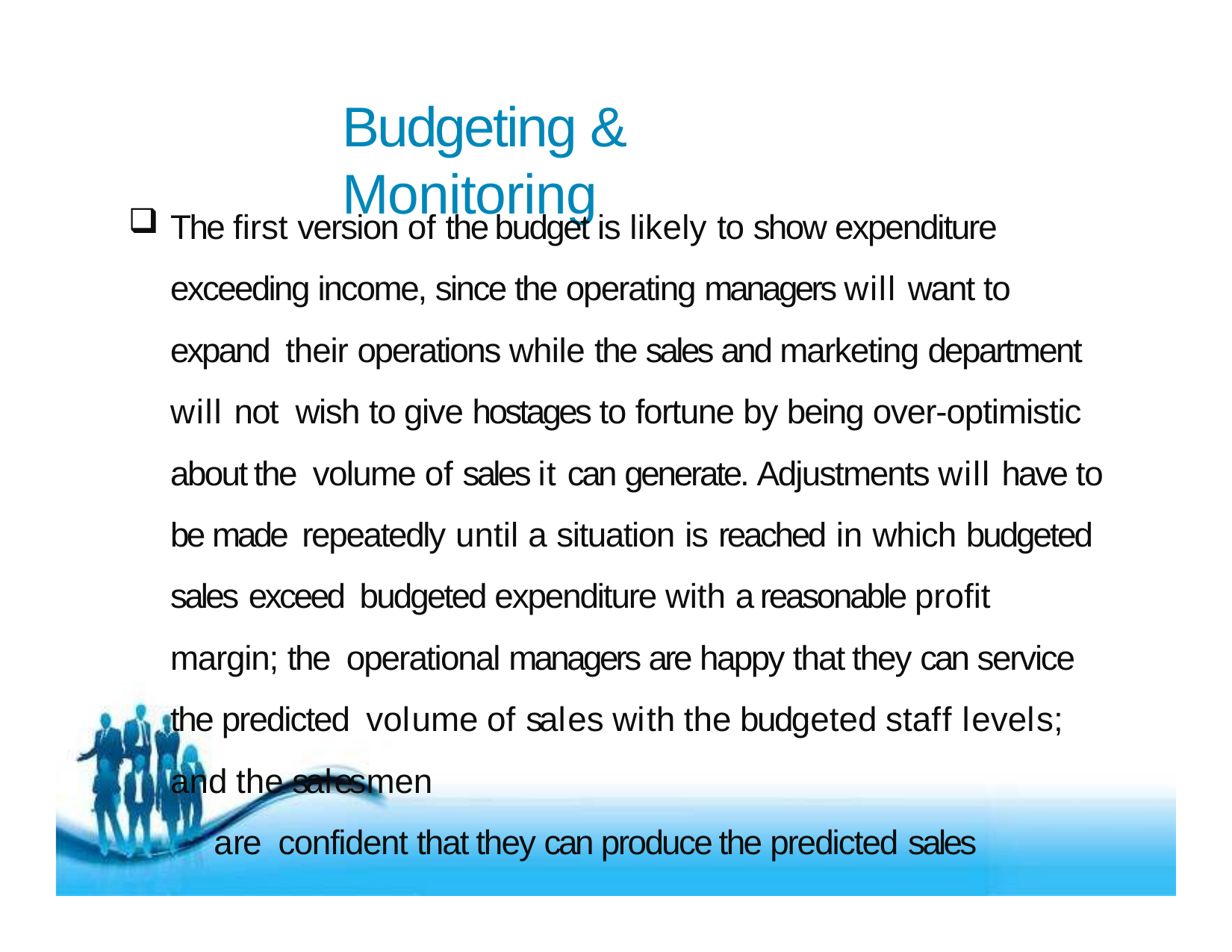

# Budgeting & Monitoring
The first version of the budget is likely to show expenditure  exceeding income, since the operating managers will want to expand  their operations while the sales and marketing department will not  wish to give hostages to fortune by being over-optimistic about the  volume of sales it can generate. Adjustments will have to be made  repeatedly until a situation is reached in which budgeted sales exceed  budgeted expenditure with a reasonable profit margin; the  operational managers are happy that they can service the predicted  volume of sales with the budgeted staff levels; and the salesmen	are  confident that they can produce the predicted sales
Free Powerpoint Templates